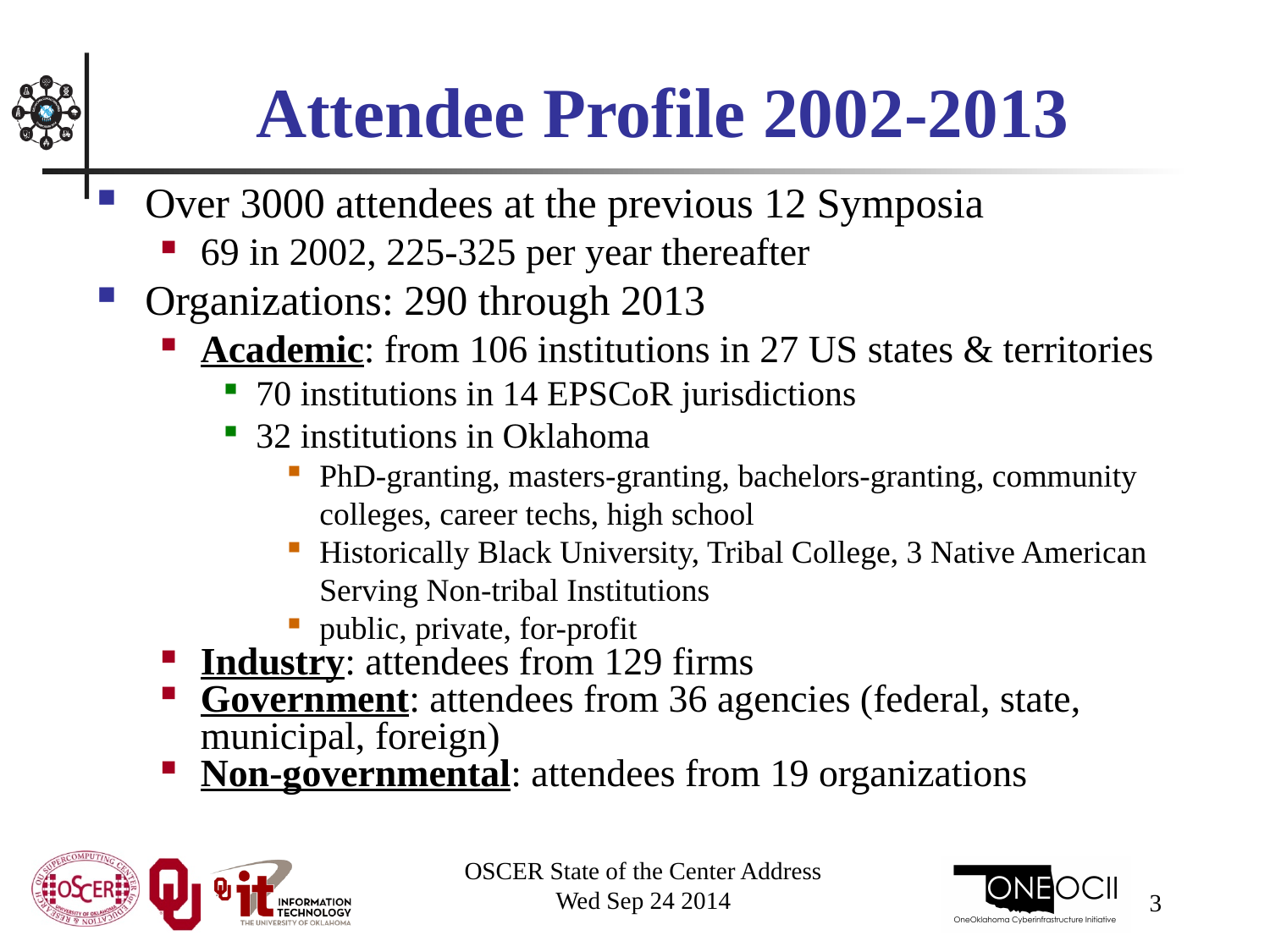

# Attendee Profile 2002-2013
Over 3000 attendees at the previous 12 Symposia
69 in 2002, 225-325 per year thereafter
Organizations: 290 through 2013
Academic: from 106 institutions in 27 US states & territories
70 institutions in 14 EPSCoR jurisdictions
32 institutions in Oklahoma
PhD-granting, masters-granting, bachelors-granting, community colleges, career techs, high school
Historically Black University, Tribal College, 3 Native American Serving Non-tribal Institutions
public, private, for-profit
Industry: attendees from 129 firms
Government: attendees from 36 agencies (federal, state, municipal, foreign)
Non-governmental: attendees from 19 organizations
OSCER State of the Center Address
Wed Sep 24 2014
3